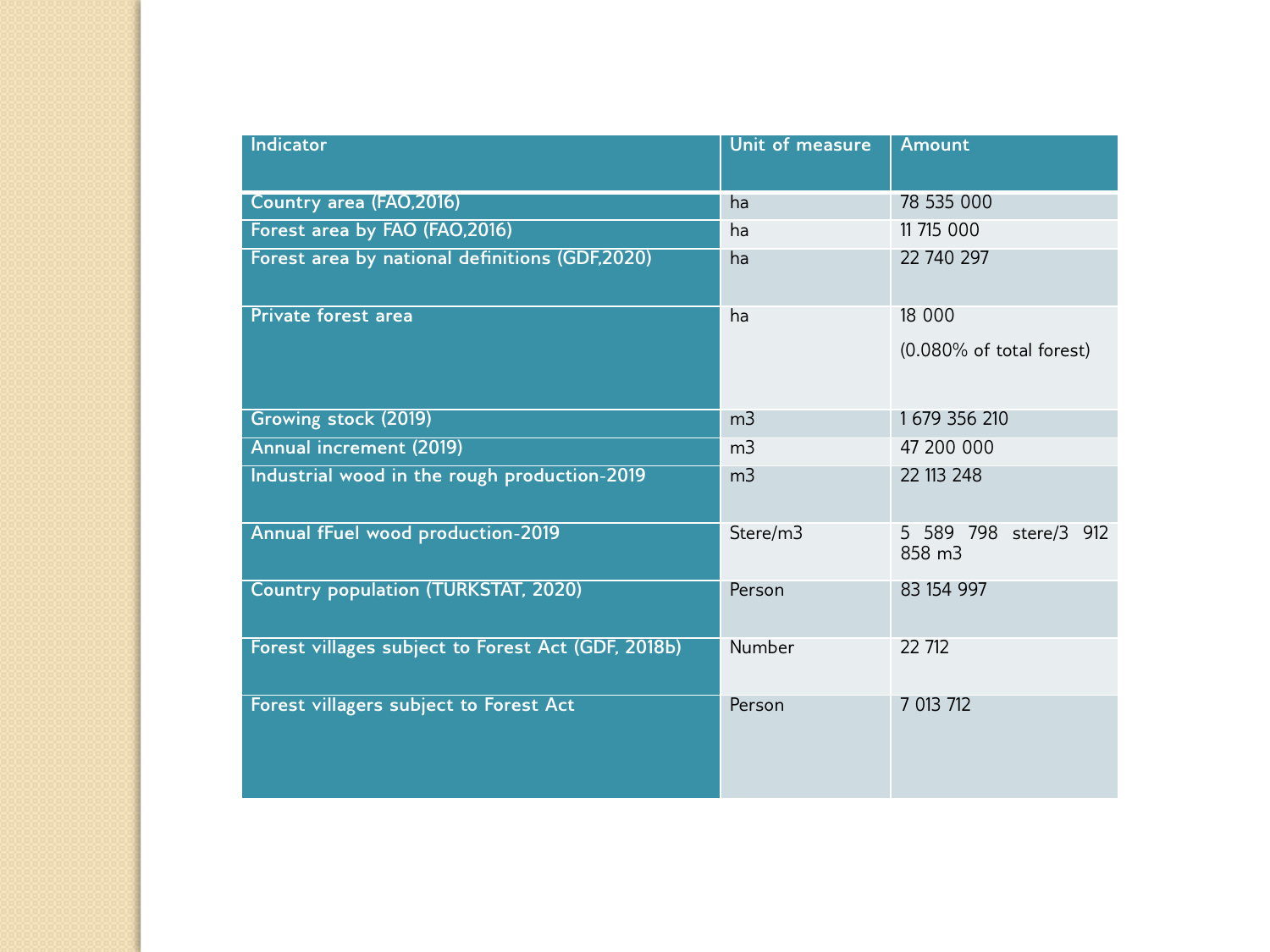

| Indicator | Unit of measure | Amount |
| --- | --- | --- |
| Country area (FAO,2016) | ha | 78 535 000 |
| Forest area by FAO (FAO,2016) | ha | 11 715 000 |
| Forest area by national definitions (GDF,2020) | ha | 22 740 297 |
| Private forest area | ha | 18 000 (0.080% of total forest) |
| Growing stock (2019) | m3 | 1 679 356 210 |
| Annual increment (2019) | m3 | 47 200 000 |
| Industrial wood in the rough production-2019 | m3 | 22 113 248 |
| Annual fFuel wood production-2019 | Stere/m3 | 5 589 798 stere/3 912 858 m3 |
| Country population (TURKSTAT, 2020) | Person | 83 154 997 |
| Forest villages subject to Forest Act (GDF, 2018b) | Number | 22 712 |
| Forest villagers subject to Forest Act | Person | 7 013 712 |